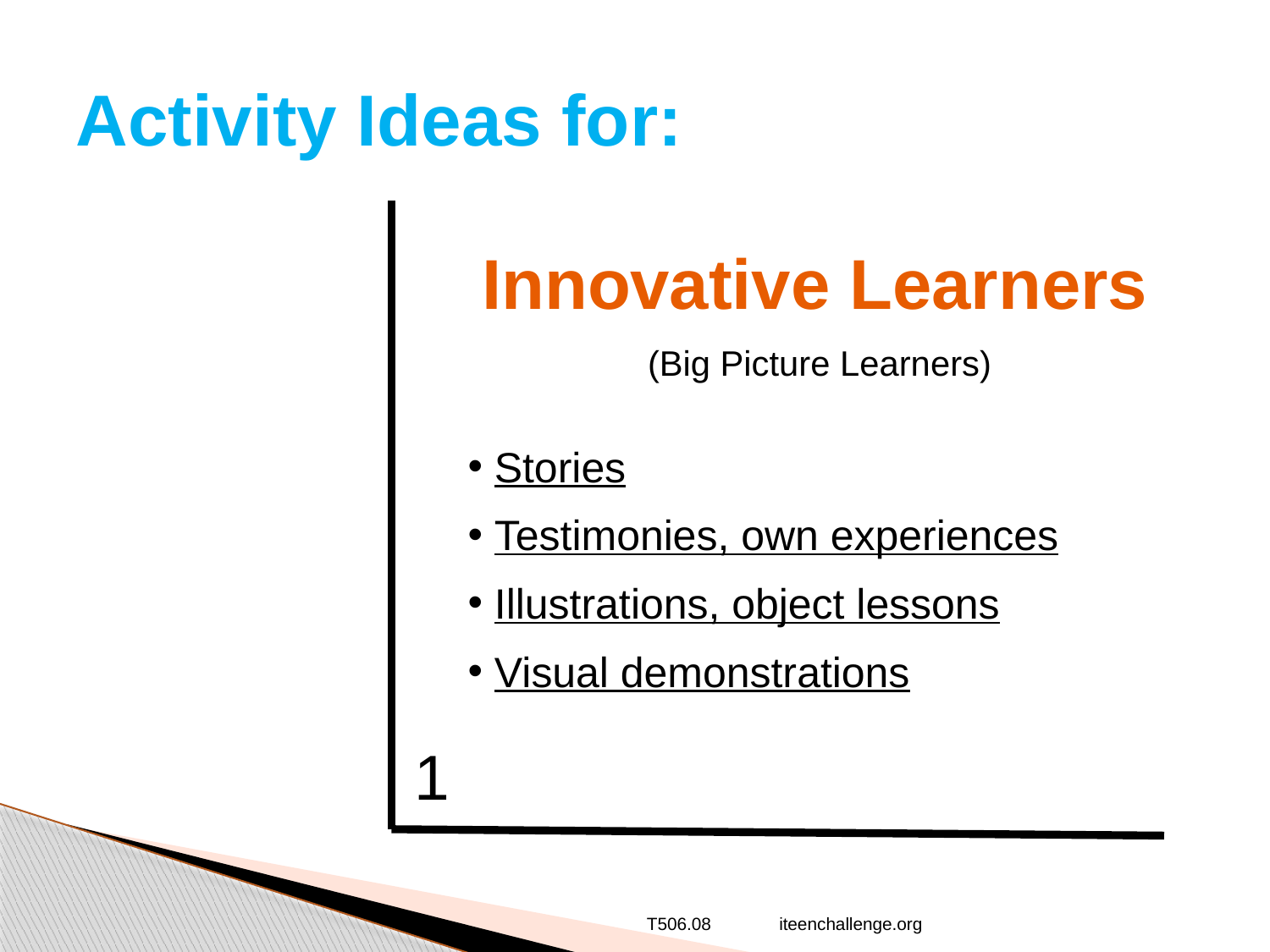

# Activity Ideas for:
Innovative Learners
 (Big Picture Learners)

 Stories
 Testimonies, own experiences
 Illustrations, object lessons
 Visual demonstrations

1
T506.08              iteenchallenge.org